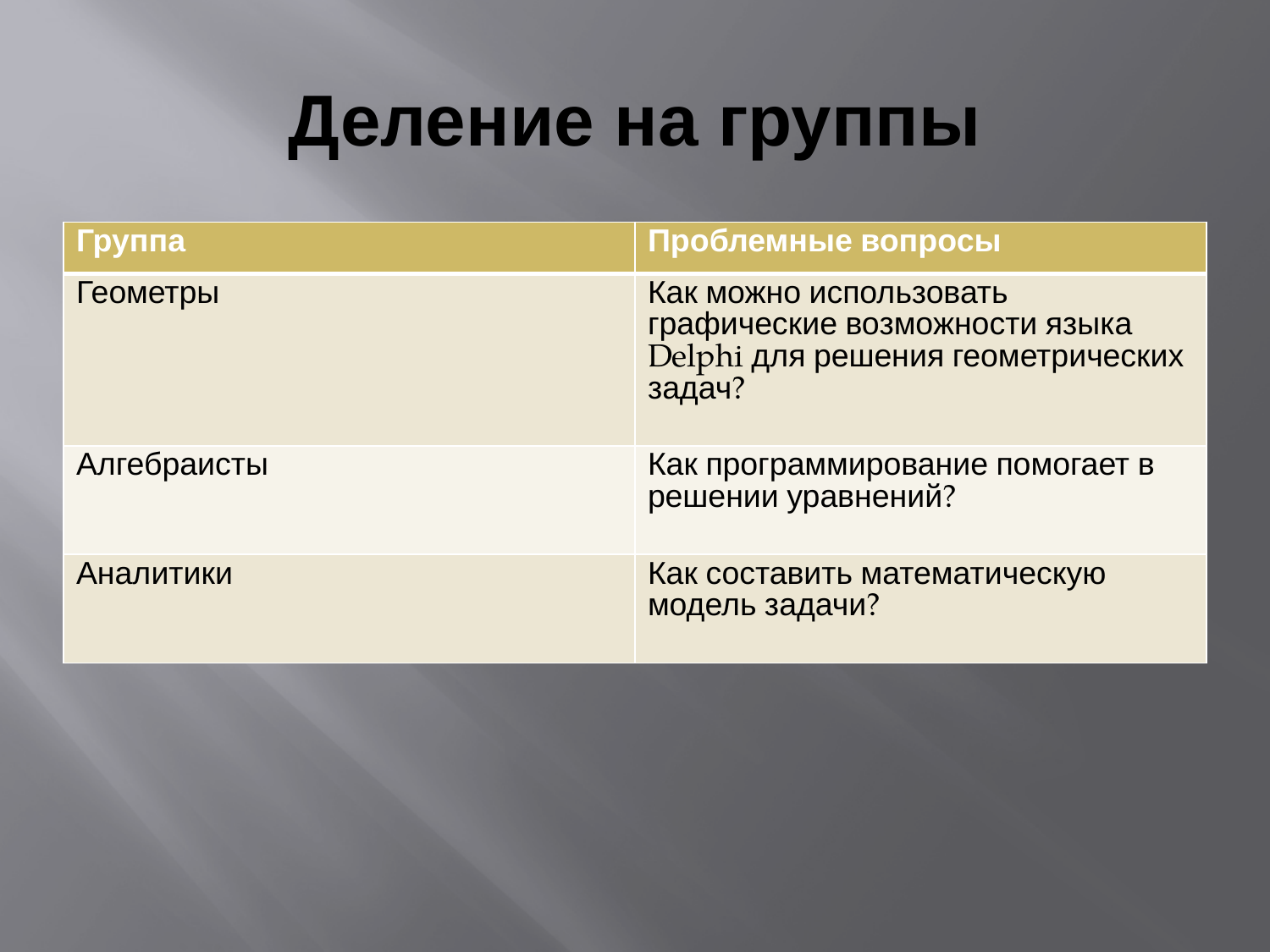

# Деление на группы
| Группа | Проблемные вопросы |
| --- | --- |
| Геометры | Как можно использовать графические возможности языка Delphi для решения геометрических задач? |
| Алгебраисты | Как программирование помогает в решении уравнений? |
| Аналитики | Как составить математическую модель задачи? |